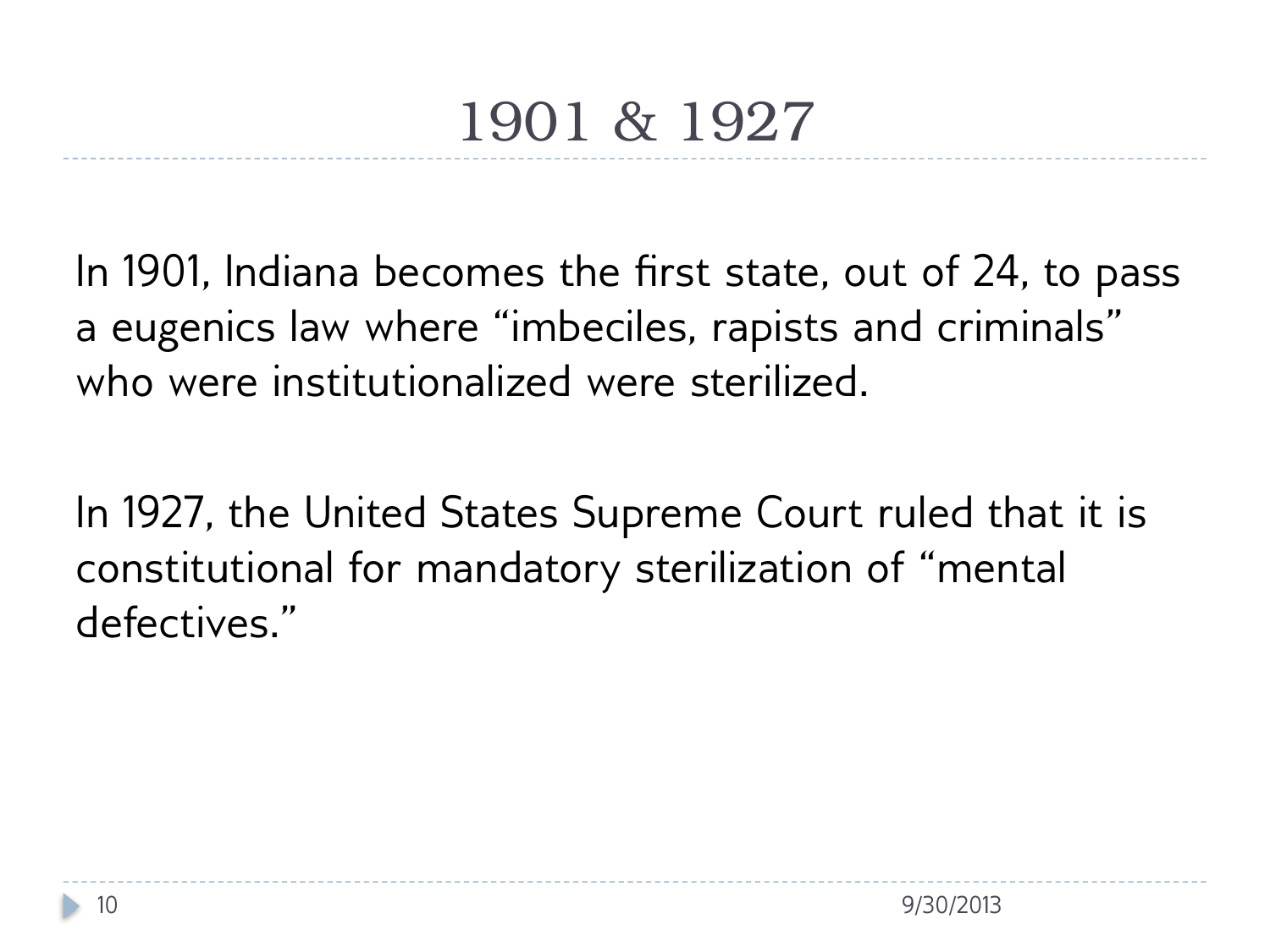

# 1901 & 1927

In 1901, Indiana becomes the first state, out of 24, to pass a eugenics law where “imbeciles, rapists and criminals” who were institutionalized were sterilized.

In 1927, the United States Supreme Court ruled that it is constitutional for mandatory sterilization of “mental defectives.”
10
9/30/2013